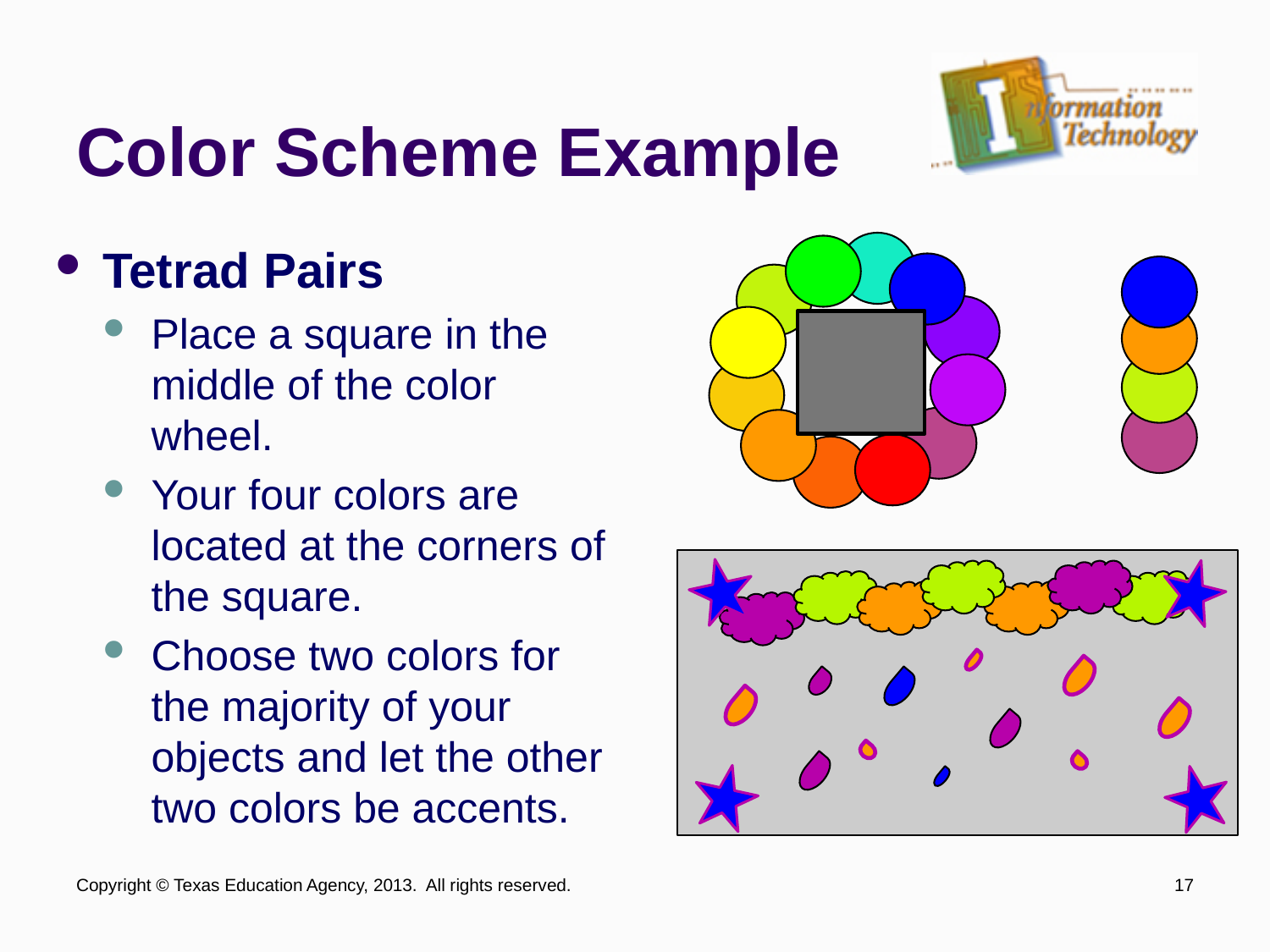

# Color Scheme Example
Tetrad Pairs
Place a square in the middle of the color wheel.
Your four colors are located at the corners of the square.
Choose two colors for the majority of your objects and let the other two colors be accents.

Copyright © Texas Education Agency, 2013.  All rights reserved.
17